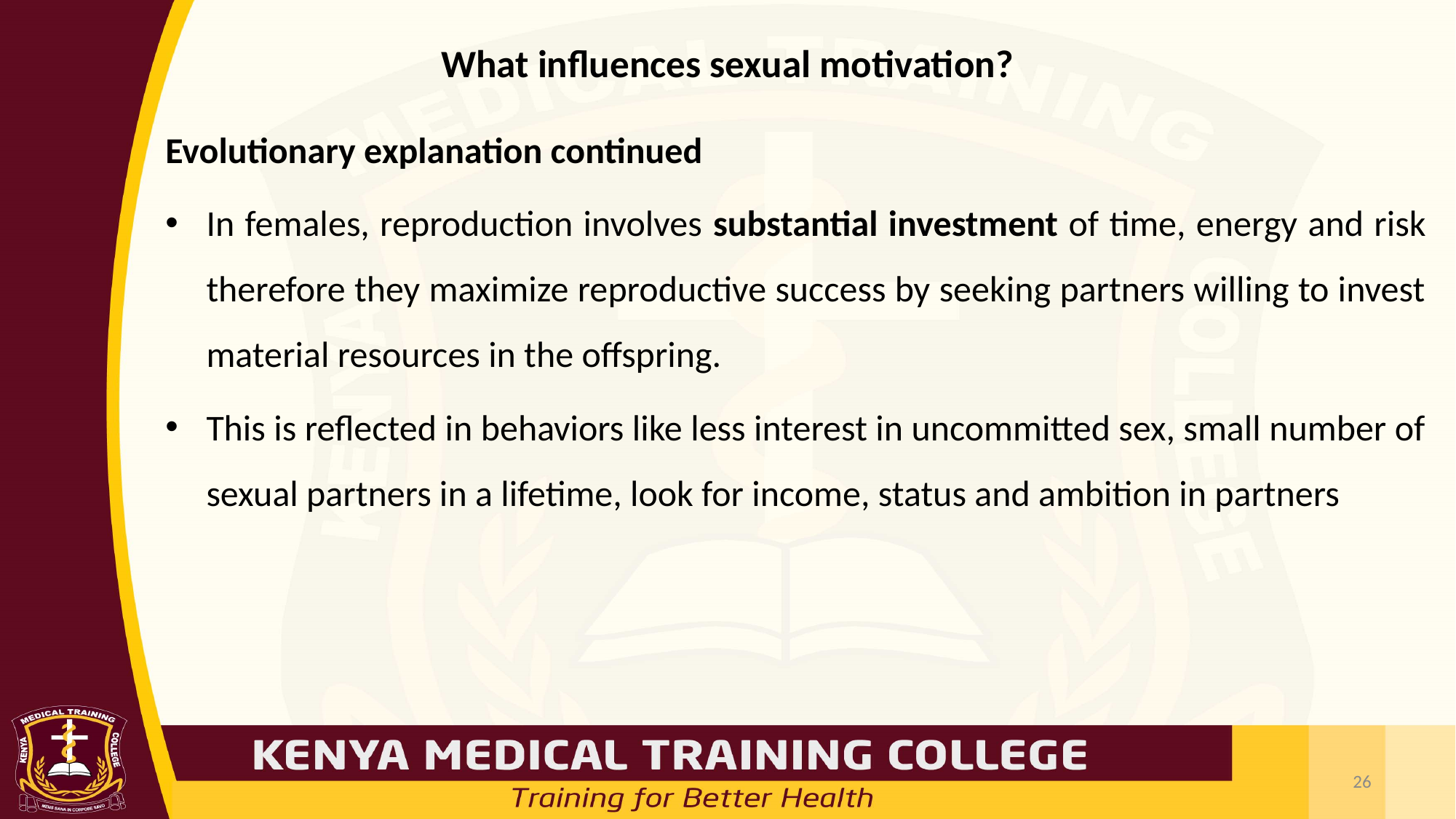

# What influences sexual motivation?
Evolutionary explanation continued
In females, reproduction involves substantial investment of time, energy and risk therefore they maximize reproductive success by seeking partners willing to invest material resources in the offspring.
This is reflected in behaviors like less interest in uncommitted sex, small number of sexual partners in a lifetime, look for income, status and ambition in partners

26